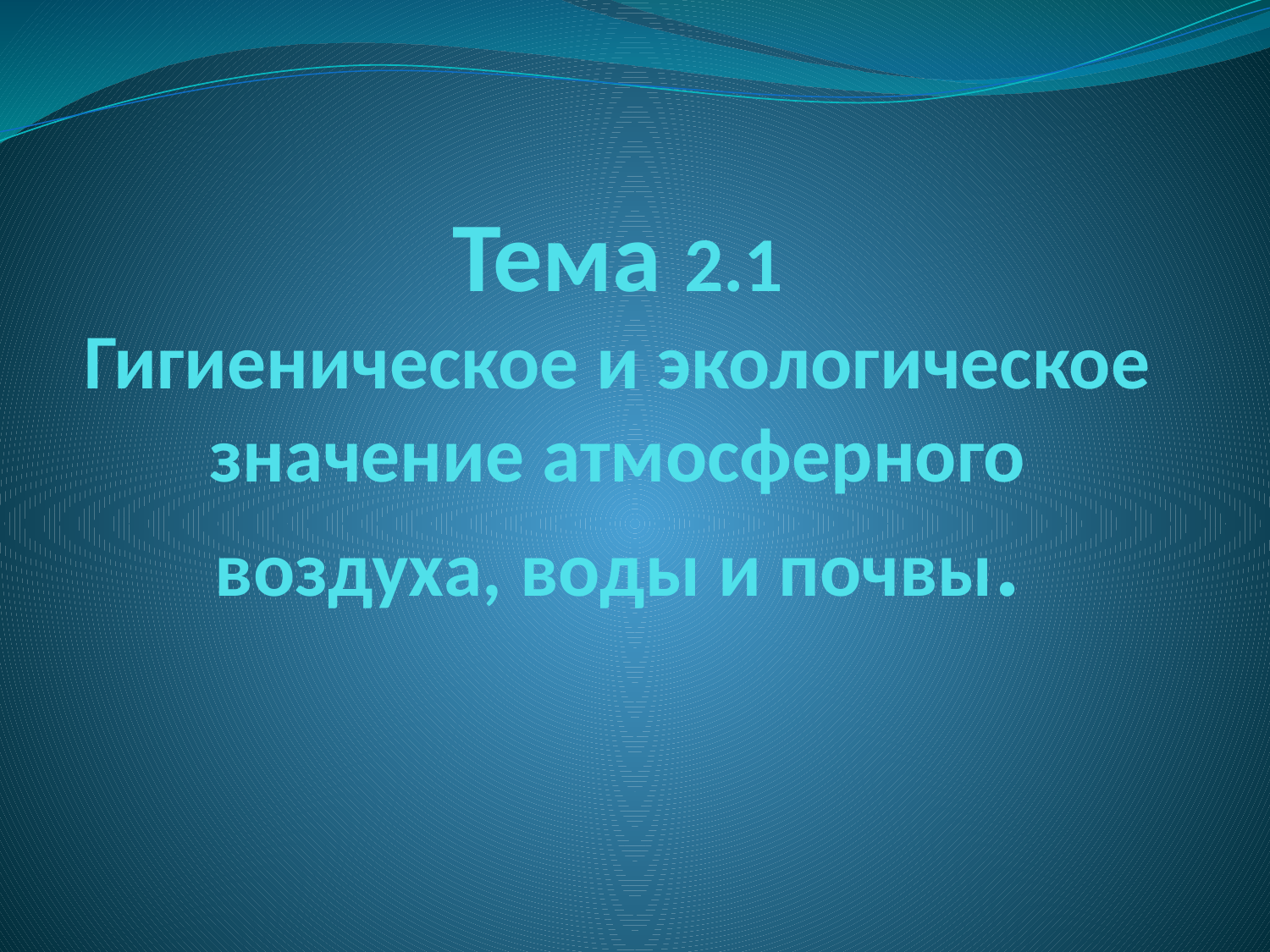

# Тема 2.1 Гигиеническое и экологическое значение атмосферного воздуха, воды и почвы.